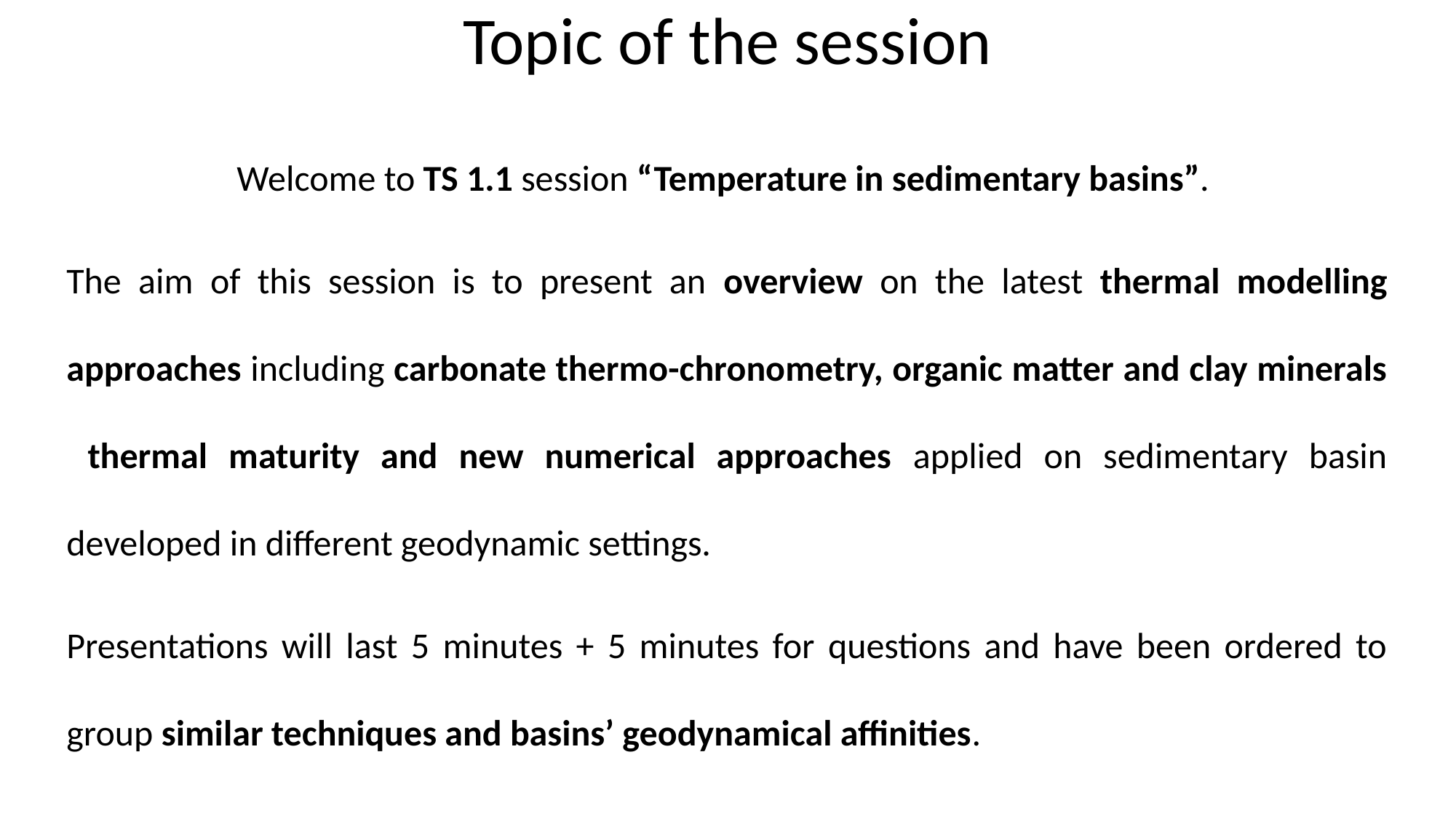

# Topic of the session
Welcome to TS 1.1 session “Temperature in sedimentary basins”.
The aim of this session is to present an overview on the latest thermal modelling approaches including carbonate thermo-chronometry, organic matter and clay minerals  thermal maturity and new numerical approaches applied on sedimentary basin developed in different geodynamic settings.
Presentations will last 5 minutes + 5 minutes for questions and have been ordered to group similar techniques and basins’ geodynamical affinities.